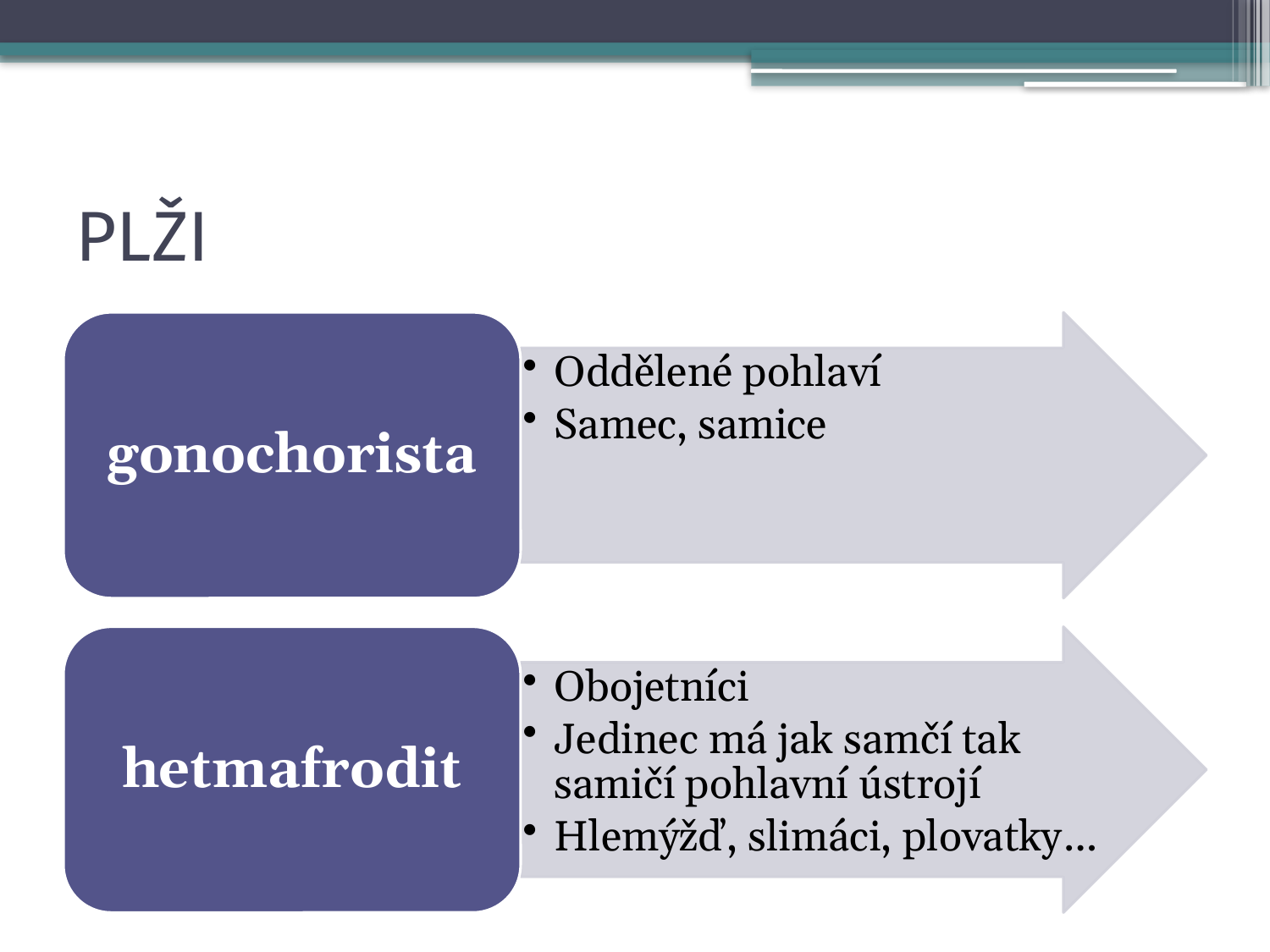

# PLŽI
Oddělené pohlaví
Samec, samice
gonochorista
Obojetníci
Jedinec má jak samčí tak samičí pohlavní ústrojí
Hlemýžď, slimáci, plovatky…
hetmafrodit